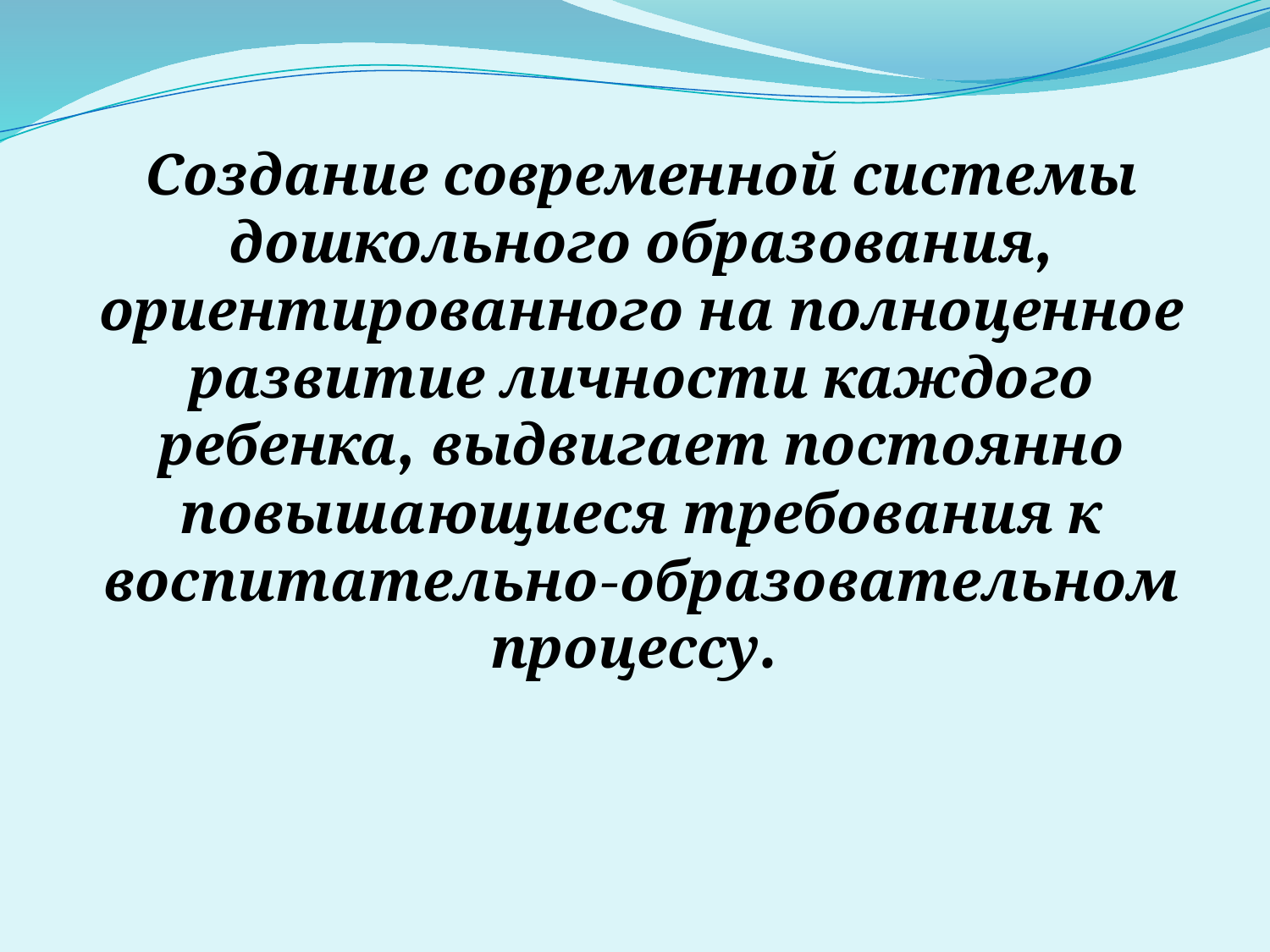

# Создание современной системы дошкольного образования, ориентированного на полноценное развитие личности каждого ребенка, выдвигает постоянно повышающиеся требования к воспитательно-образовательном процессу.